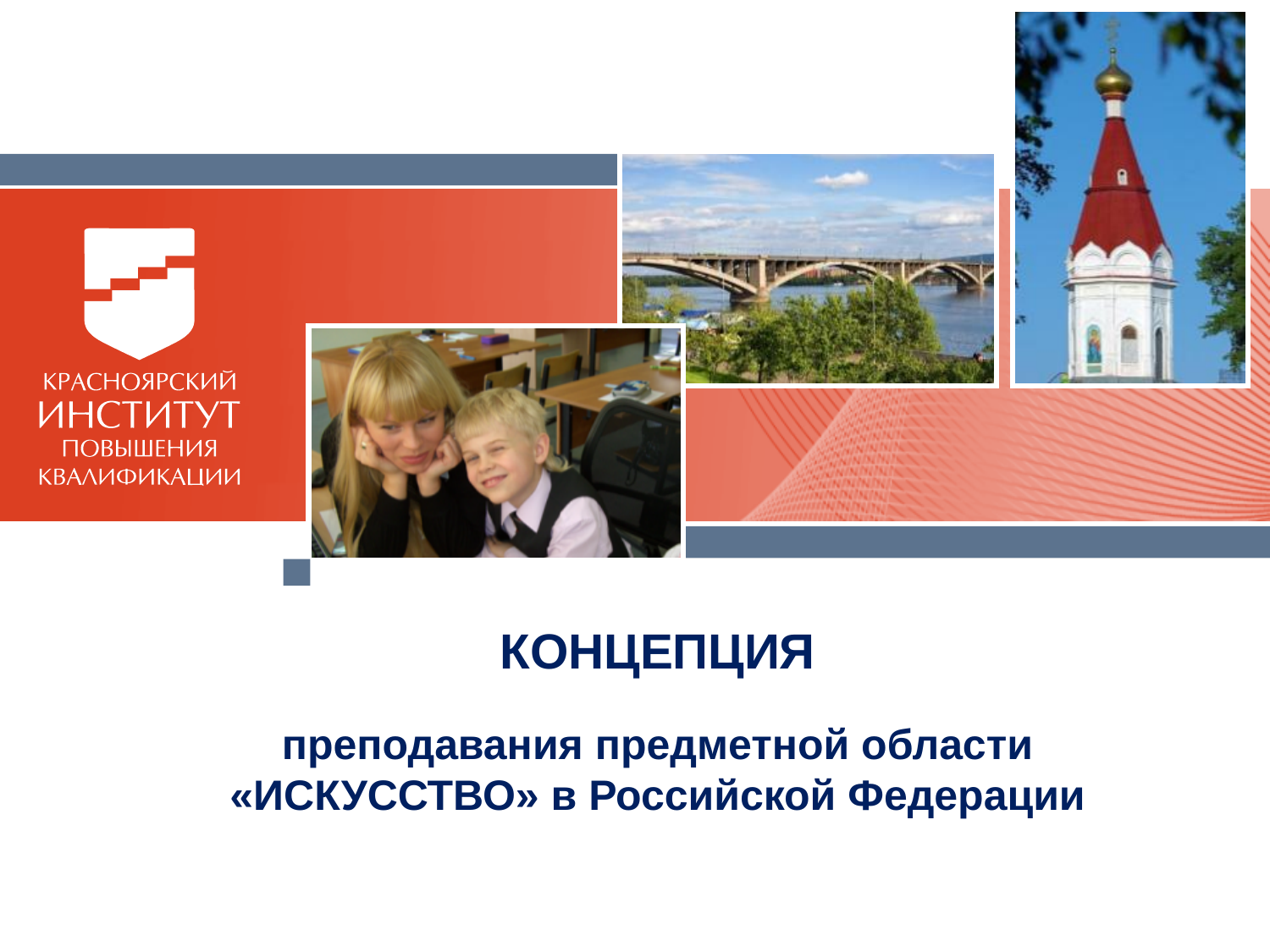

КОНЦЕПЦИЯ
преподавания предметной области «ИСКУССТВО» в Российской Федерации